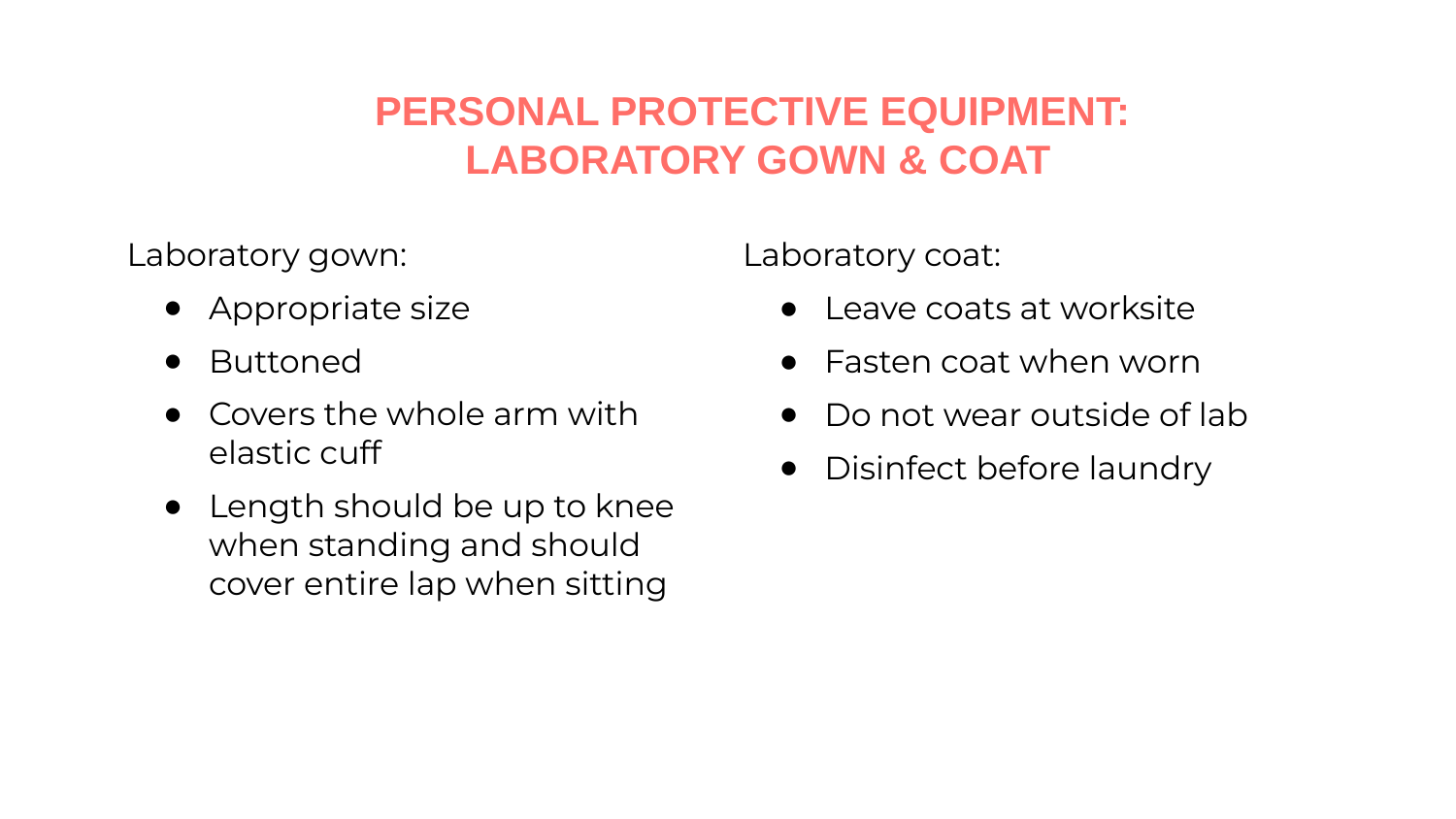

# PERSONAL PROTECTIVE EQUIPMENT: LABORATORY GOWN & COAT
Laboratory gown:
Appropriate size
Buttoned
Covers the whole arm with elastic cuff
Length should be up to knee when standing and should cover entire lap when sitting
Laboratory coat:
Leave coats at worksite
Fasten coat when worn
Do not wear outside of lab
Disinfect before laundry